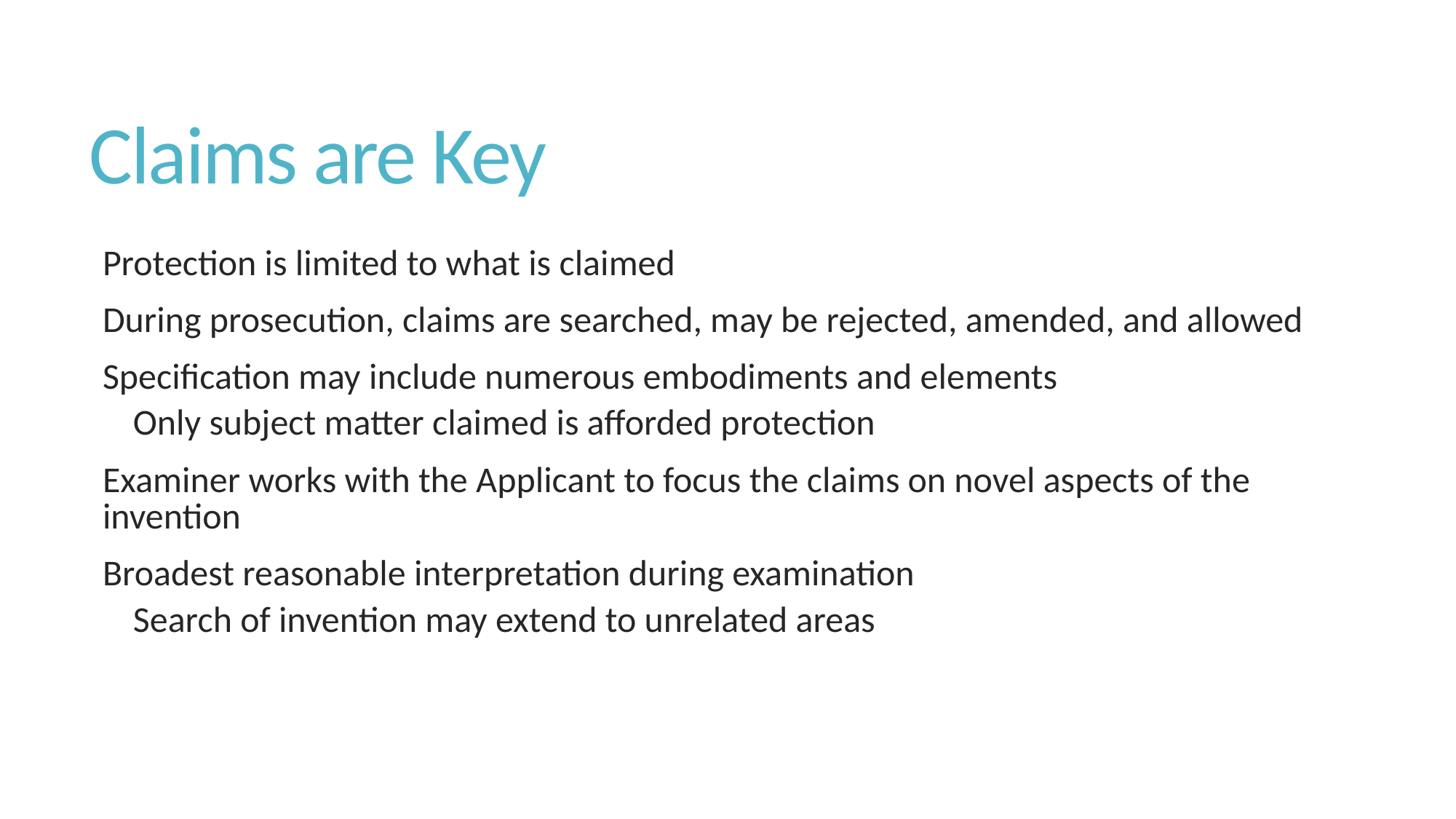

# Claims are Key
Protection is limited to what is claimed
During prosecution, claims are searched, may be rejected, amended, and allowed
Specification may include numerous embodiments and elements
Only subject matter claimed is afforded protection
Examiner works with the Applicant to focus the claims on novel aspects of the invention
Broadest reasonable interpretation during examination
Search of invention may extend to unrelated areas